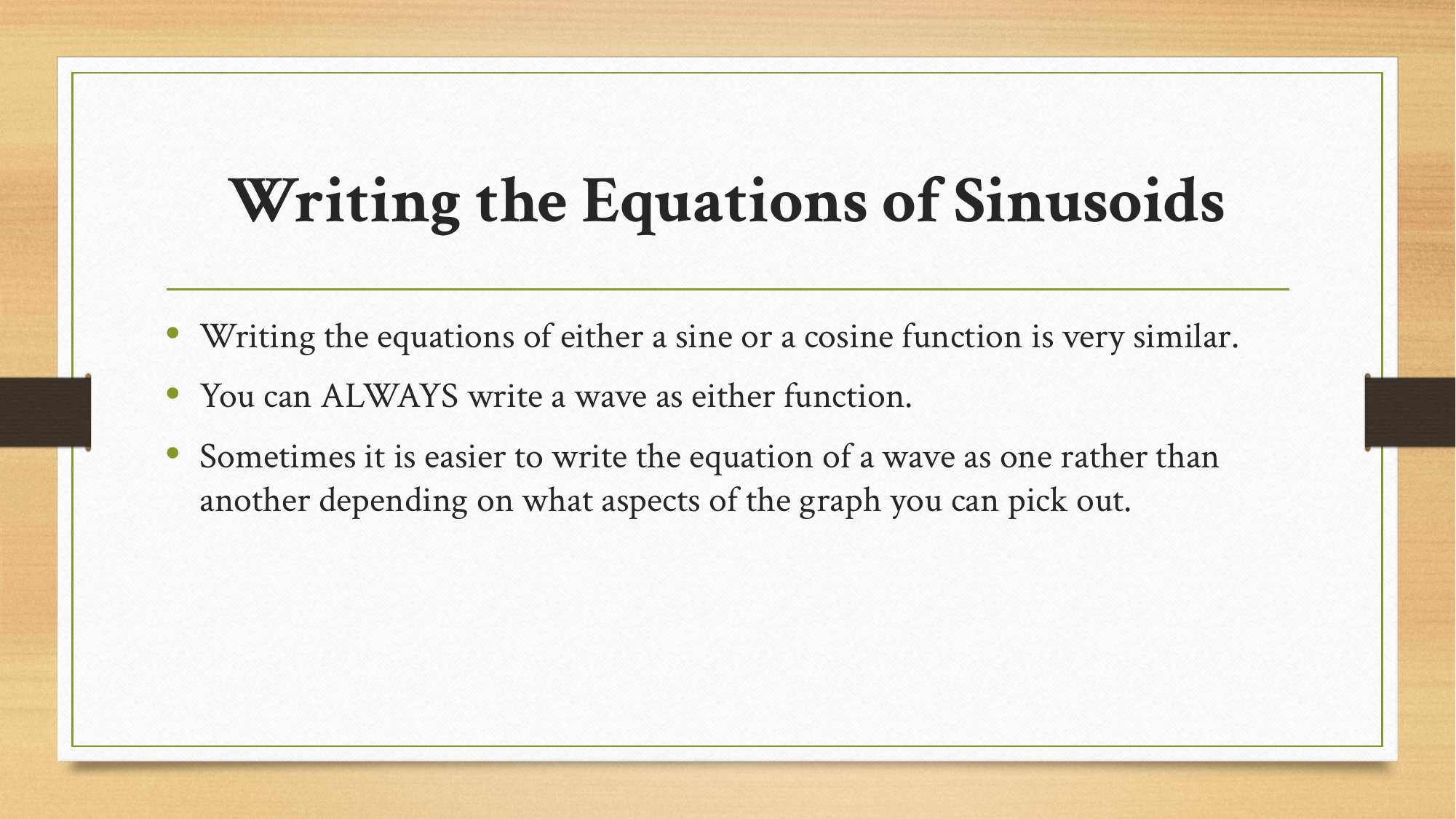

# Writing the Equations of Sinusoids
Writing the equations of either a sine or a cosine function is very similar.
You can ALWAYS write a wave as either function.
Sometimes it is easier to write the equation of a wave as one rather than another depending on what aspects of the graph you can pick out.